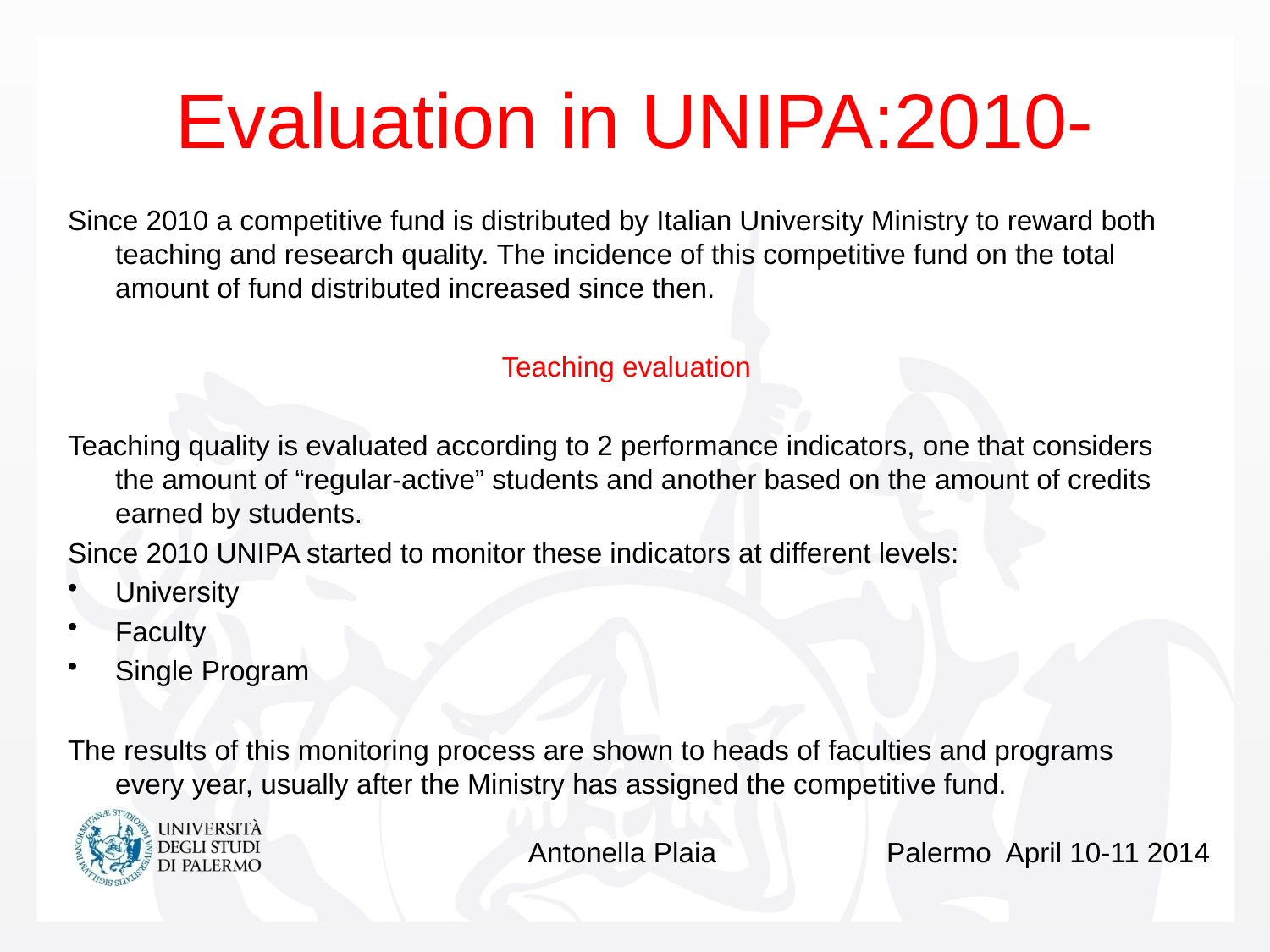

Evaluation in UNIPA:2010-
Since 2010 a competitive fund is distributed by Italian University Ministry to reward both teaching and research quality. The incidence of this competitive fund on the total amount of fund distributed increased since then.

Teaching evaluation

Teaching quality is evaluated according to 2 performance indicators, one that considers the amount of “regular-active” students and another based on the amount of credits earned by students.
Since 2010 UNIPA started to monitor these indicators at different levels:
University
Faculty
Single Program

The results of this monitoring process are shown to heads of faculties and programs every year, usually after the Ministry has assigned the competitive fund.

Antonella Plaia
Palermo  April 10-11 2014